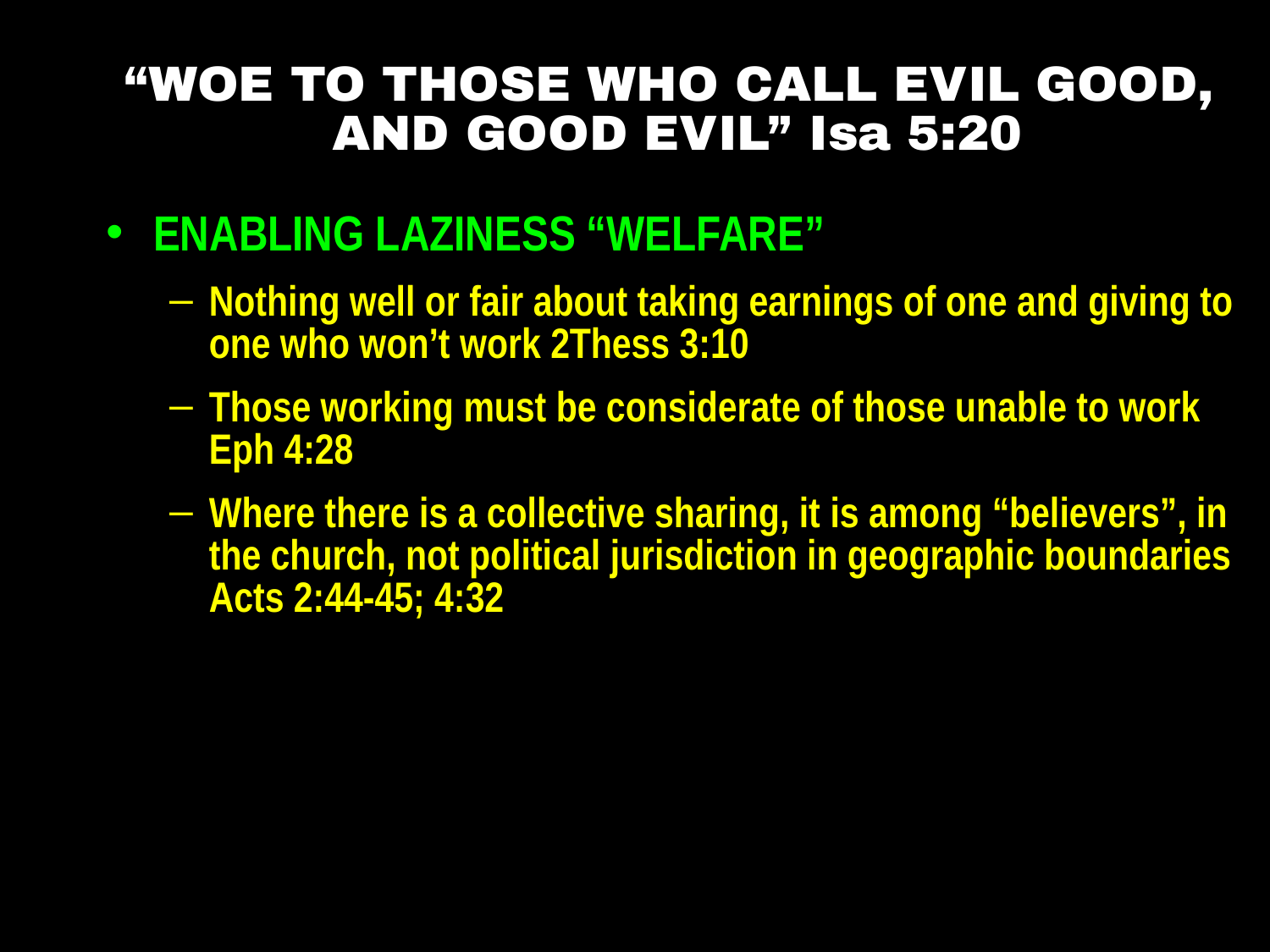

# “WOE TO THOSE WHO CALL EVIL GOOD, AND GOOD EVIL” Isa 5:20
ENABLING LAZINESS “WELFARE”
Nothing well or fair about taking earnings of one and giving to one who won’t work 2Thess 3:10
Those working must be considerate of those unable to work
Eph 4:28
Where there is a collective sharing, it is among “believers”, in the church, not political jurisdiction in geographic boundaries Acts 2:44-45; 4:32